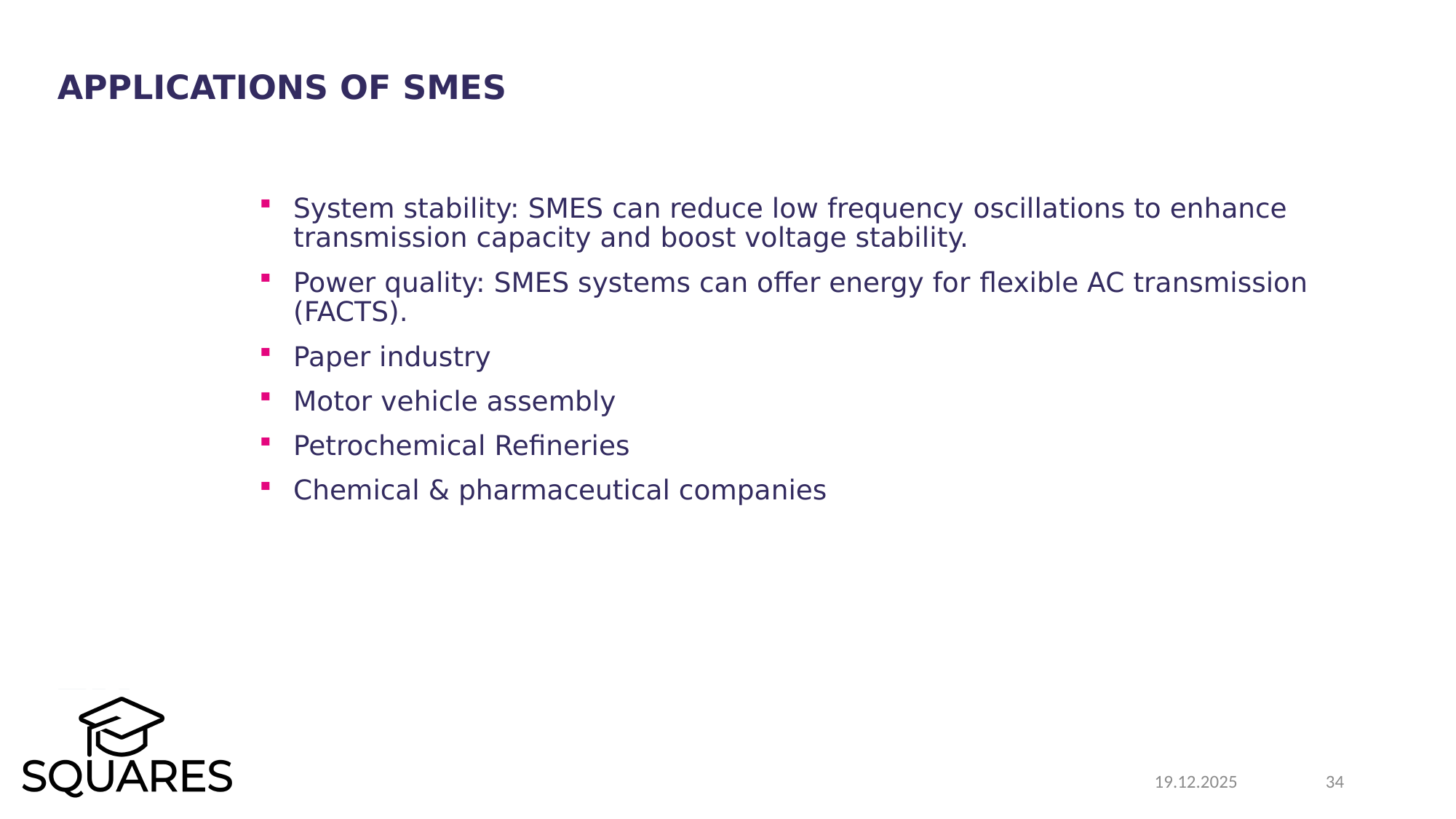

Applications of SMES

System stability: SMES can reduce low frequency oscillations to enhance transmission capacity and boost voltage stability.
Power quality: SMES systems can offer energy for flexible AC transmission (FACTS).
Paper industry
Motor vehicle assembly
Petrochemical Refineries
Chemical & pharmaceutical companies

19.12.2025
34